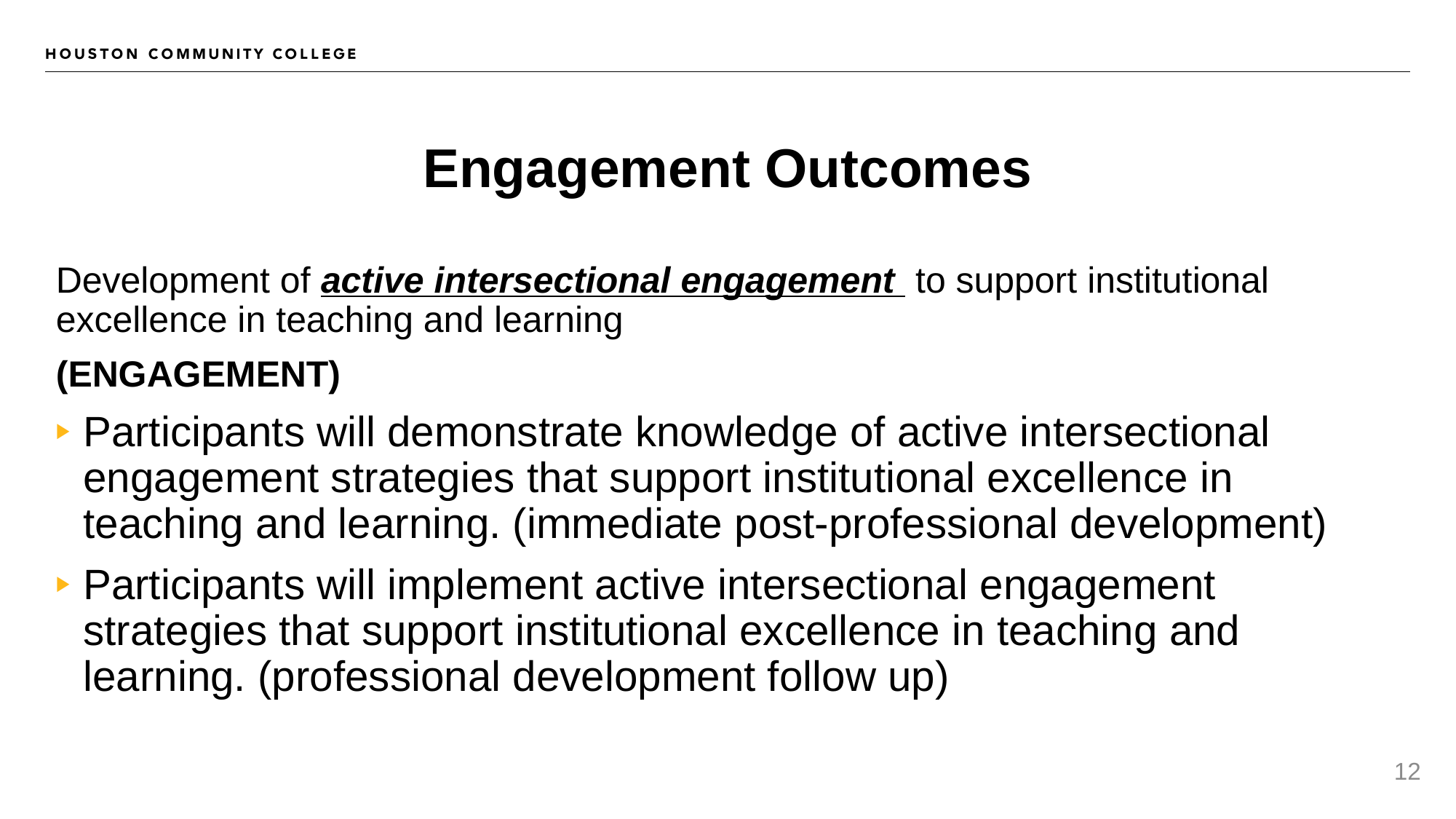

# Engagement Outcomes
Development of active intersectional engagement  to support institutional excellence in teaching and learning
(ENGAGEMENT)
Participants will demonstrate knowledge of active intersectional engagement strategies that support institutional excellence in teaching and learning. (immediate post-professional development)
Participants will implement active intersectional engagement strategies that support institutional excellence in teaching and learning. (professional development follow up)